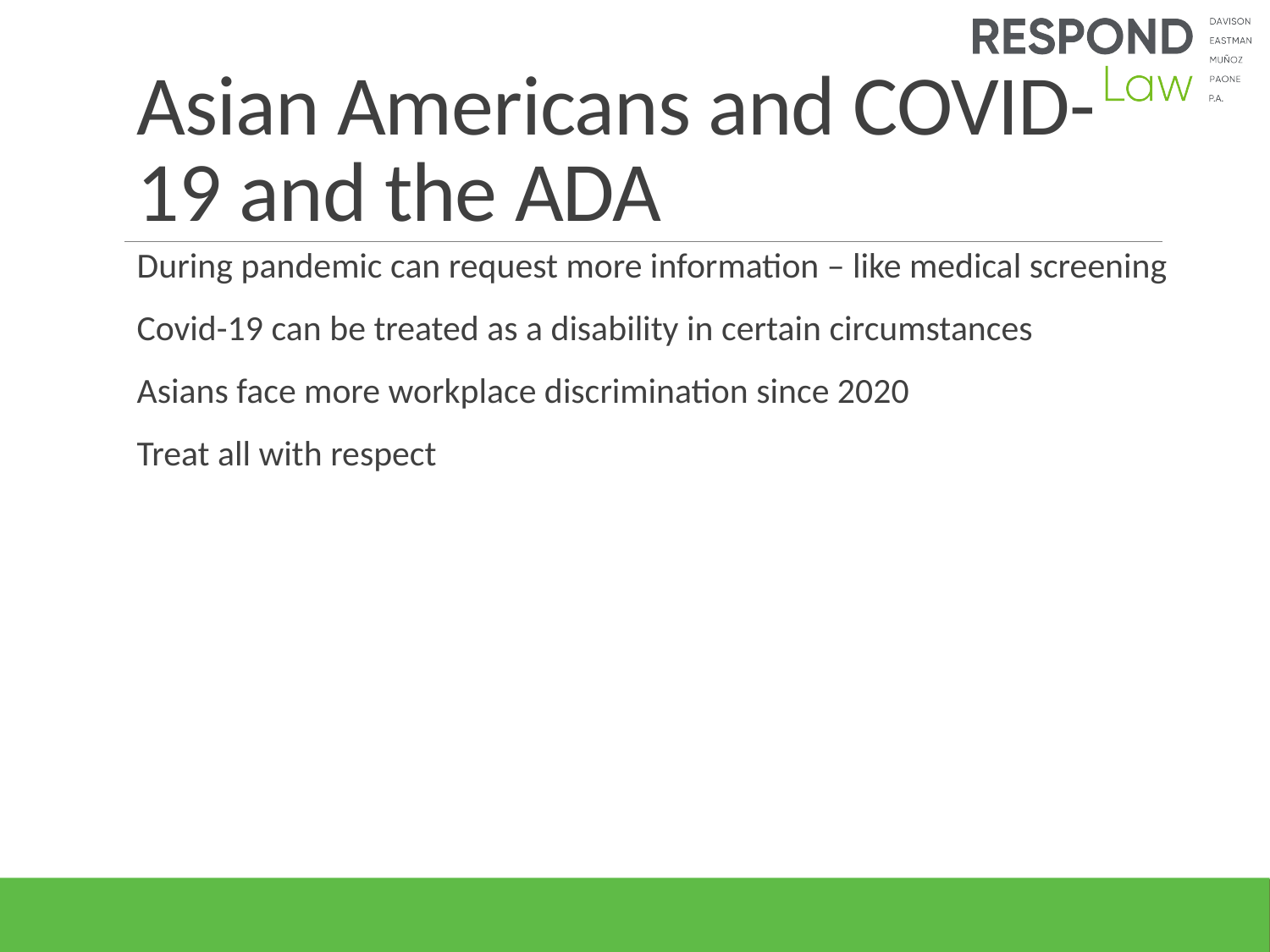

# Asian Americans and COVID-19 and the ADA
During pandemic can request more information – like medical screening
Covid-19 can be treated as a disability in certain circumstances
Asians face more workplace discrimination since 2020
Treat all with respect